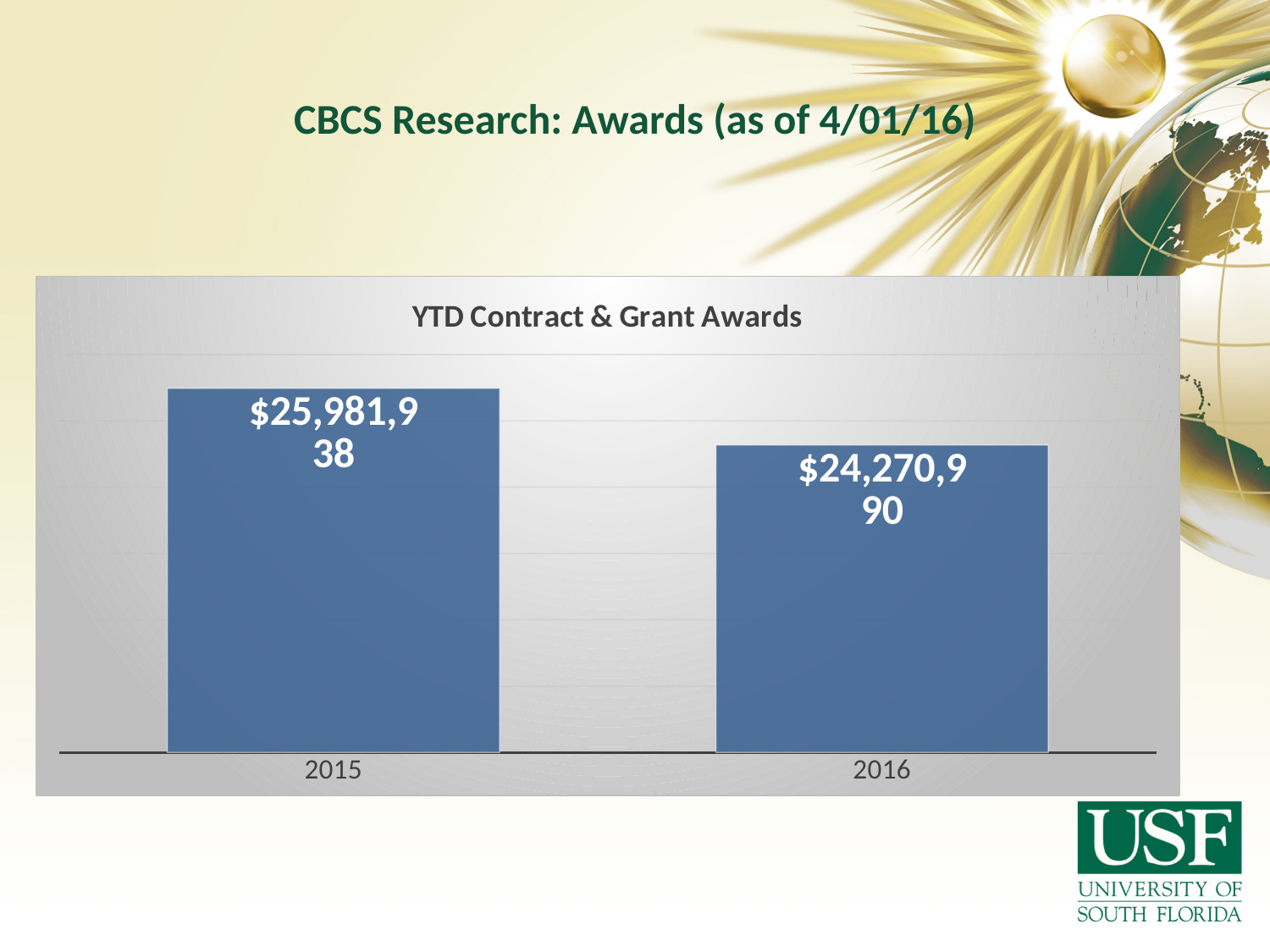

# CBCS Research: Awards (as of 4/01/16)

### Chart: YTD Contract & Grant Awards

| Category | YTD Awards |
|---|---|
| 2015 | 25981938.0 |
| 2016 | 24270990.0 |